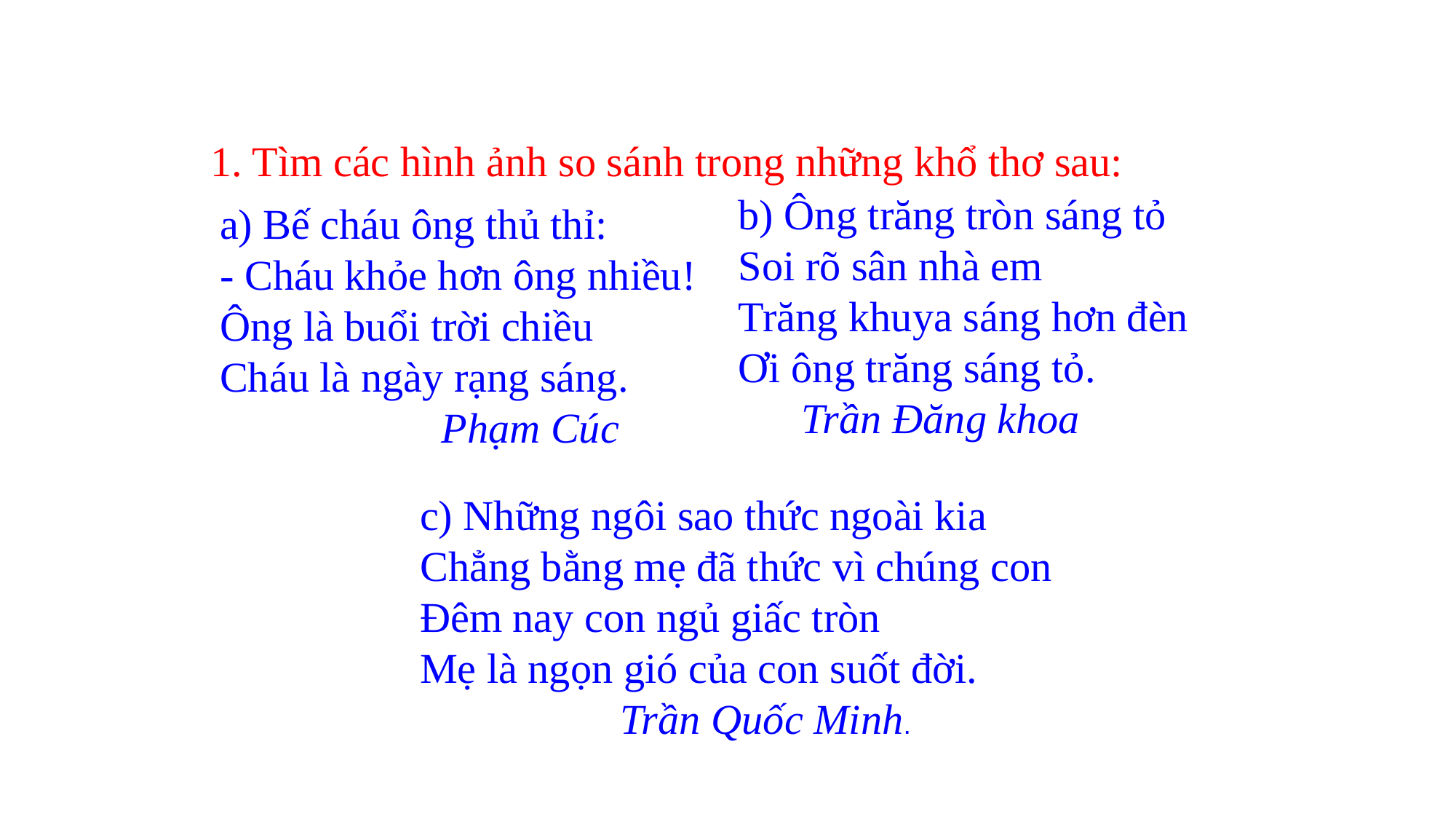

1. Tìm các hình ảnh so sánh trong những khổ thơ sau:
b) Ông trăng tròn sáng tỏ
Soi rõ sân nhà em
Trăng khuya sáng hơn đèn
Ơi ông trăng sáng tỏ.
      Trần Đăng khoa
a) Bế cháu ông thủ thỉ:
- Cháu khỏe hơn ông nhiều!
Ông là buổi trời chiều
Cháu là ngày rạng sáng.
                     Phạm Cúc
c) Những ngôi sao thức ngoài kia
Chẳng bằng mẹ đã thức vì chúng con
Đêm nay con ngủ giấc tròn
Mẹ là ngọn gió của con suốt đời.
                   Trần Quốc Minh.